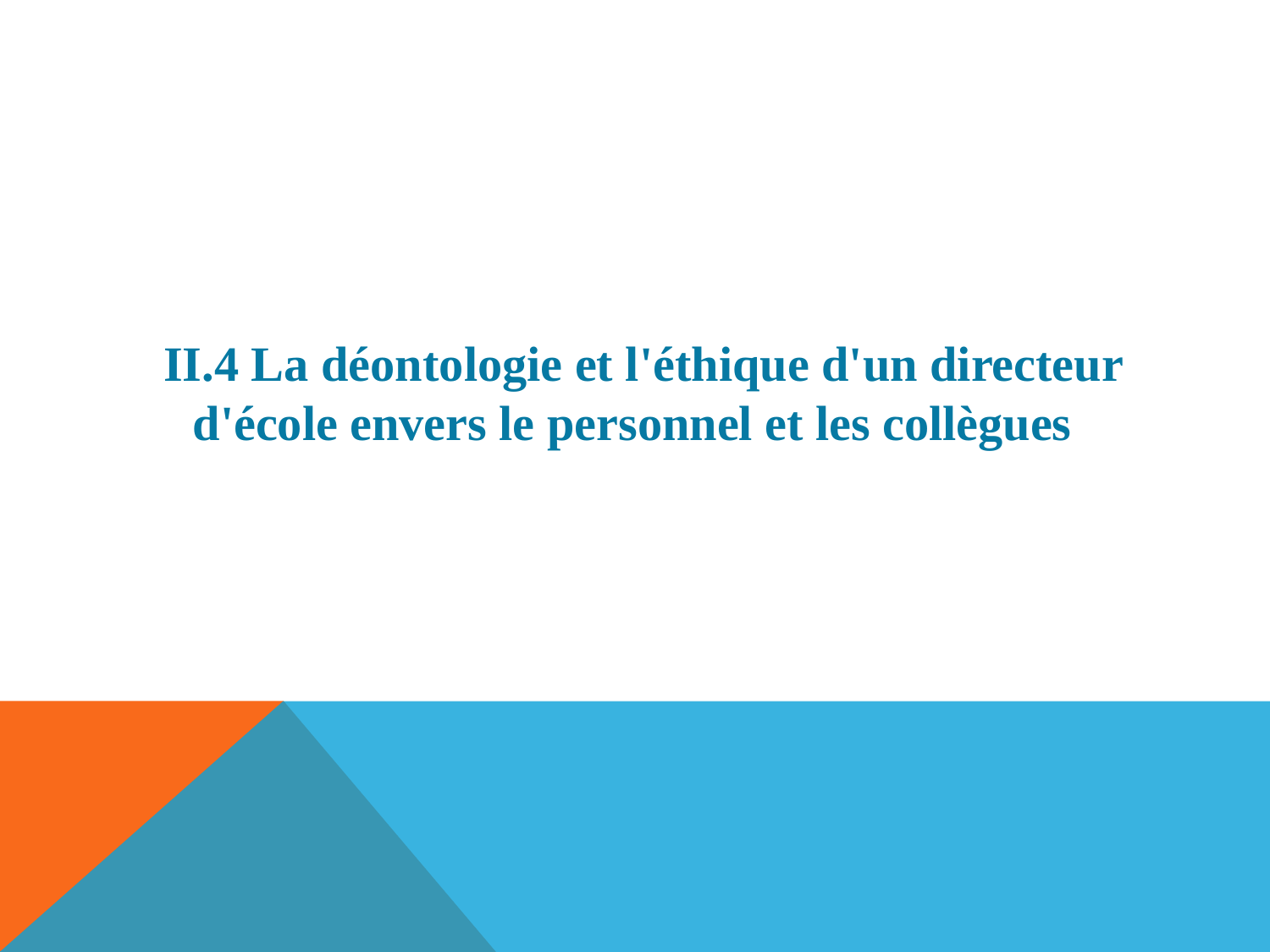

# II.4 La déontologie et l'éthique d'un directeur d'école envers le personnel et les collègues